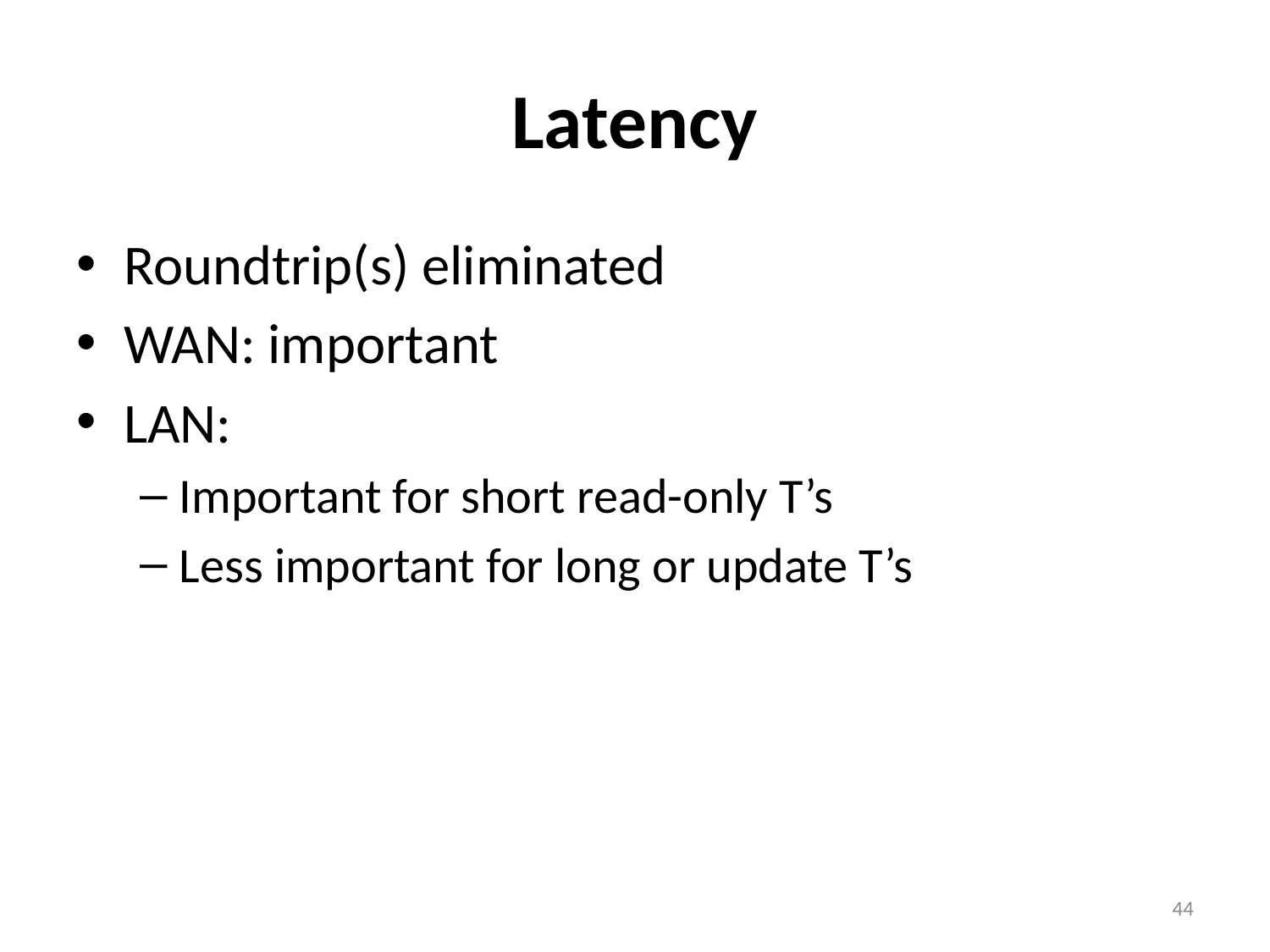

# Latency
Roundtrip(s) eliminated
WAN: important
LAN:
Important for short read-only T’s
Less important for long or update T’s
44